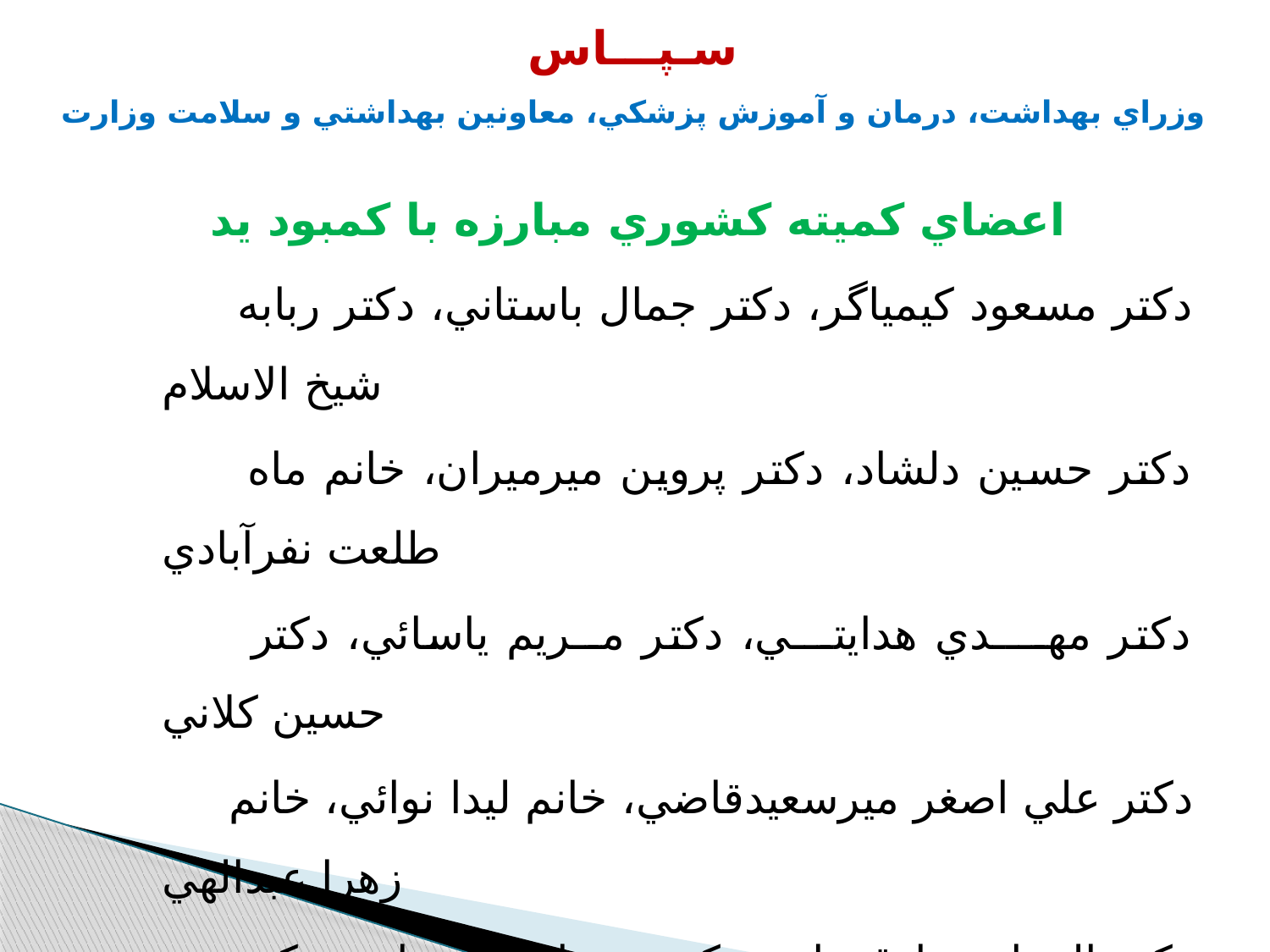

# سـپـــاس وزراي بهداشت، درمان و آموزش پزشكي، معاونين بهداشتي و سلامت وزارت
       اعضاي كميته كشوري مبارزه با كمبود يد
       دكتر مسعود كيمياگر، دكتر جمال باستاني، دكتر ربابه شيخ الاسلام
       دكتر حسين دلشاد، دكتر پروين ميرميران، خانم ماه طلعت نفرآبادي
       دكتر مهــــدي هدايتـــي، دكتر مــريم ياسائي، دكتر حسين كلاني
       دكتر علي اصغر ميرسعيدقاضي، خانم ليدا نوائي، خانم زهرا عبدالهي
       دكتر الهــام صادق زاده، دكتر يـــدا... محـرابي، دكتر محسن نقوي
       خانم ناهيــد ســـالاركيــا، دكتر نصـرت ا... رهبر، دكتر سعيد نوحي
       خانم اعظم سرشار، دكتر مرتضي مهاجر و همه ملـت شـريف ايـران